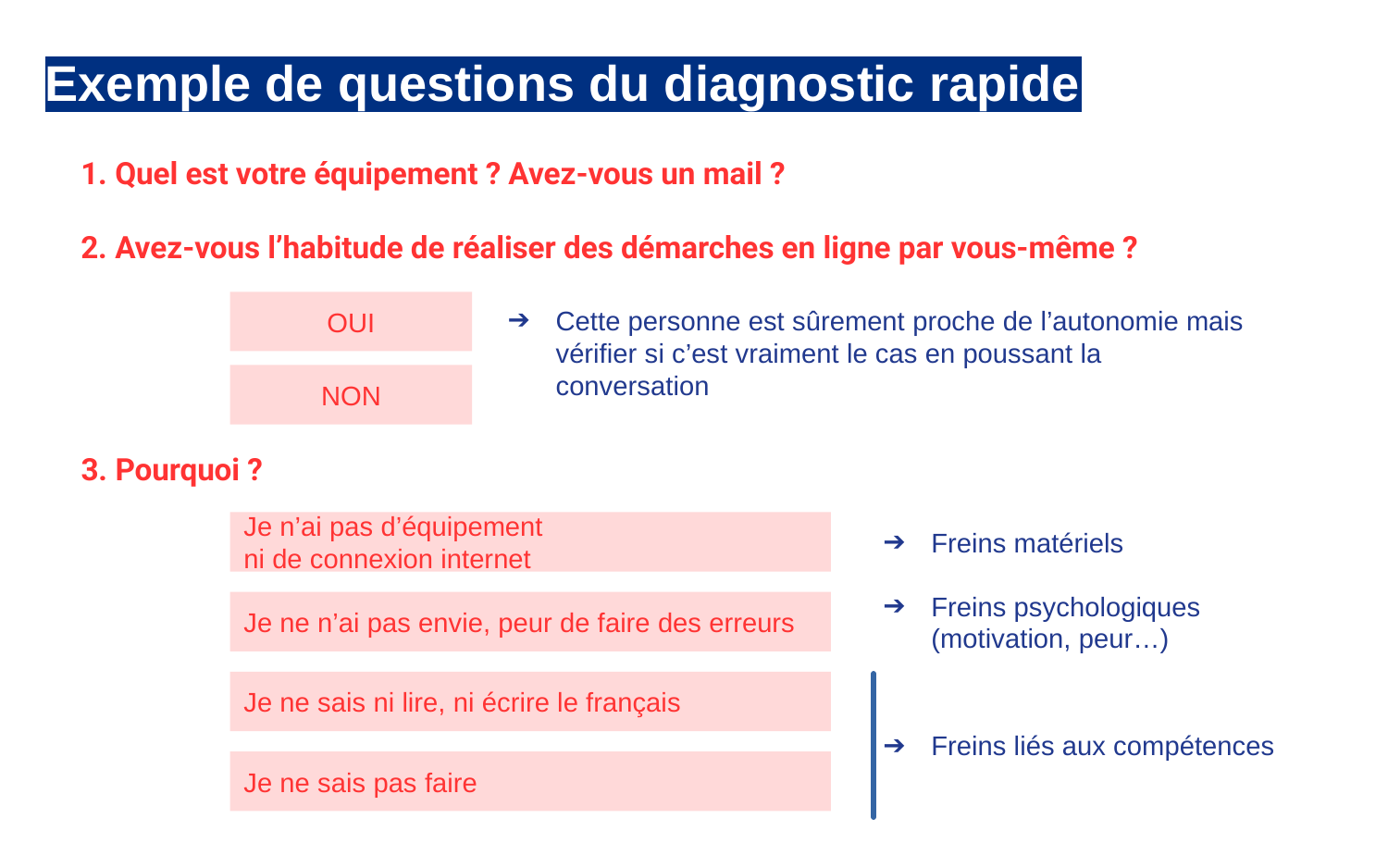

Exemple de questions du diagnostic rapide
1. Quel est votre équipement ? Avez-vous un mail ?
2. Avez-vous l’habitude de réaliser des démarches en ligne par vous-même ?
OUI
Cette personne est sûrement proche de l’autonomie mais vérifier si c’est vraiment le cas en poussant la conversation
NON
3. Pourquoi ?
Je n’ai pas d’équipement
ni de connexion internet
Freins matériels
Je ne n’ai pas envie, peur de faire des erreurs
Freins psychologiques (motivation, peur…)
Je ne sais ni lire, ni écrire le français

Freins liés aux compétences
Je ne sais pas faire